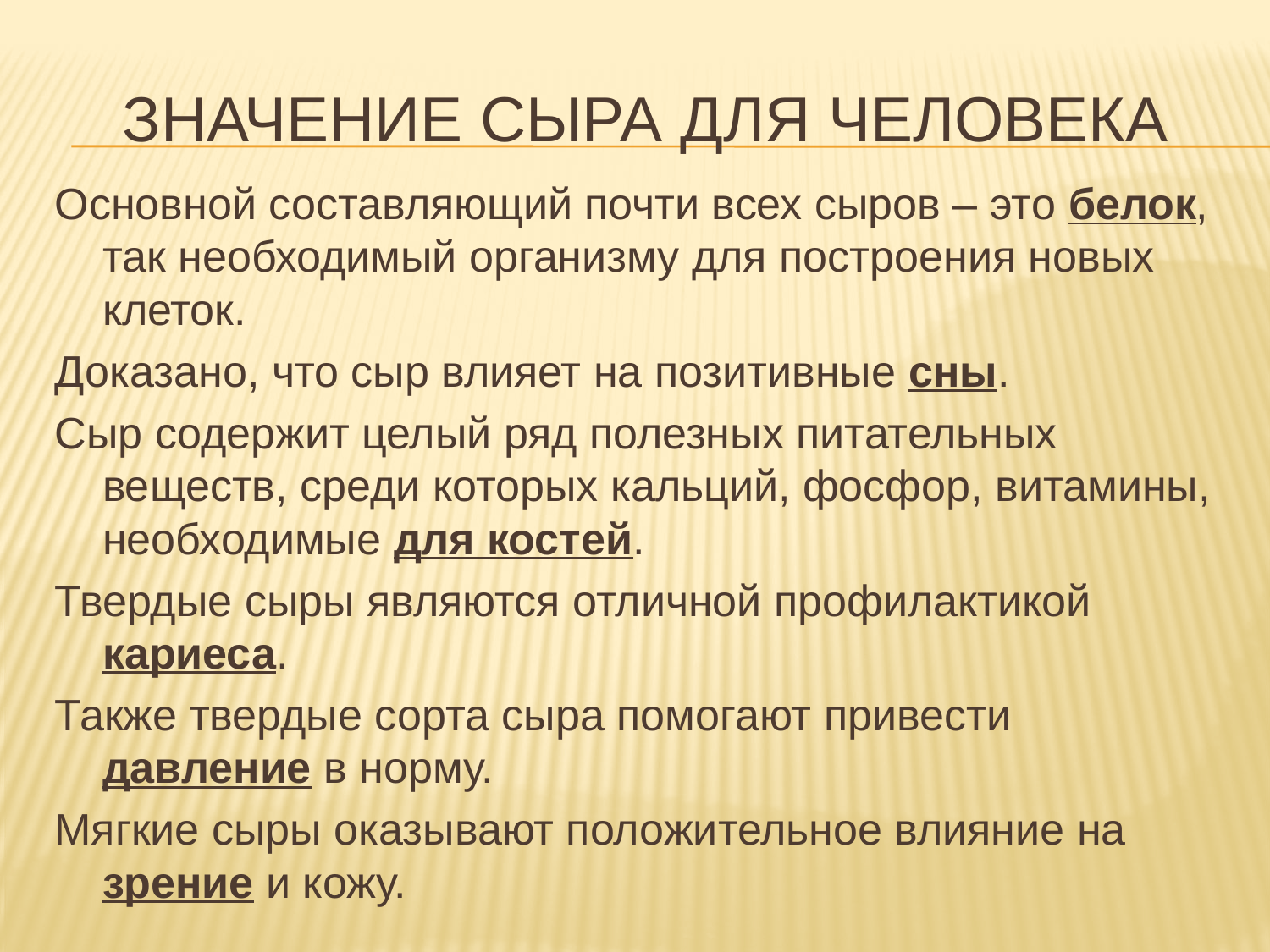

# значение сыра для человека
Основной составляющий почти всех сыров – это белок, так необходимый организму для построения новых клеток.
Доказано, что сыр влияет на позитивные сны.
Сыр содержит целый ряд полезных питательных веществ, среди которых кальций, фосфор, витамины, необходимые для костей.
Твердые сыры являются отличной профилактикой кариеса.
Также твердые сорта сыра помогают привести давление в норму.
Мягкие сыры оказывают положительное влияние на зрение и кожу.